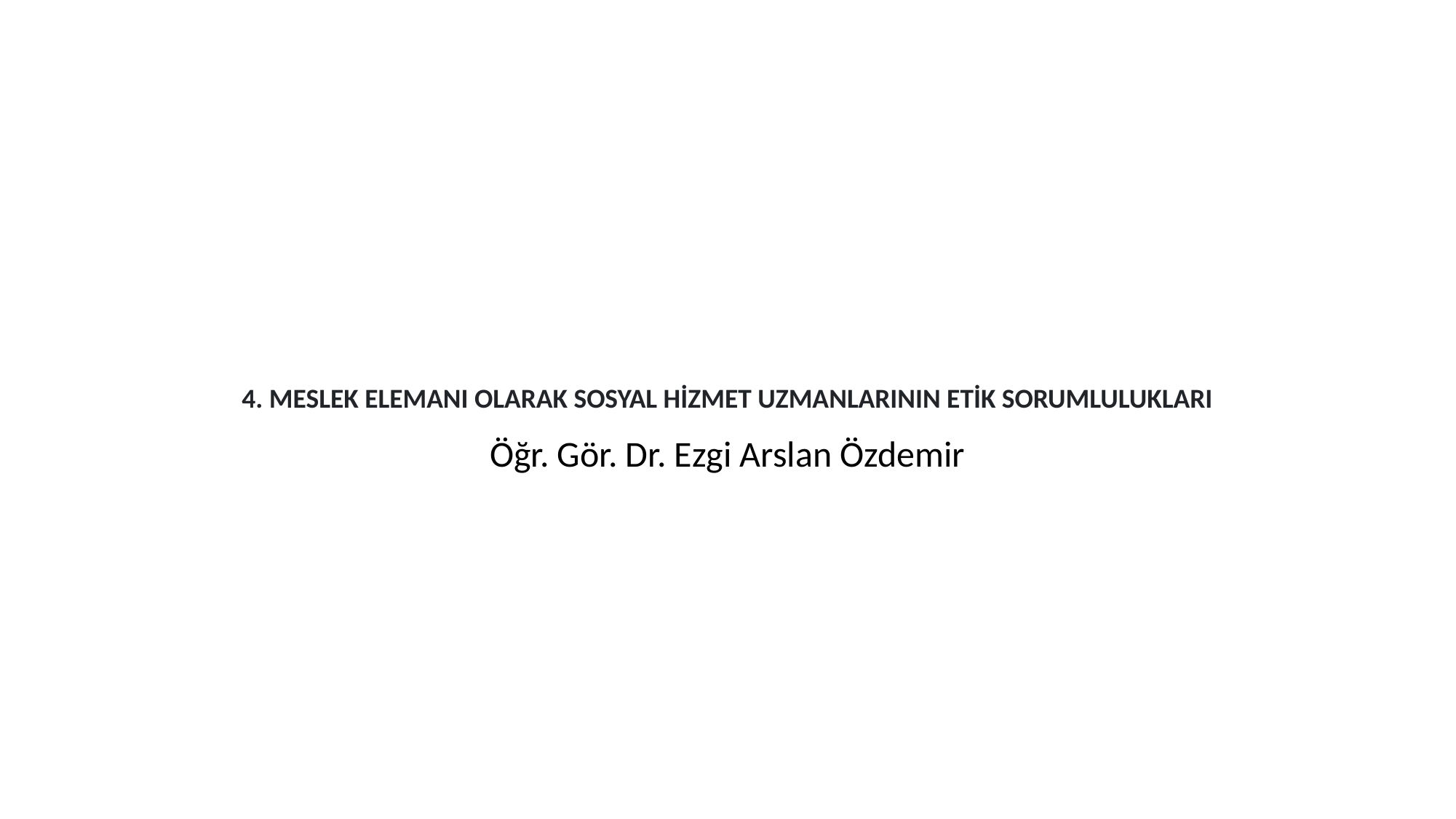

# 4. MESLEK ELEMANI OLARAK SOSYAL HİZMET UZMANLARININ ETİK SORUMLULUKLARI
Öğr. Gör. Dr. Ezgi Arslan Özdemir